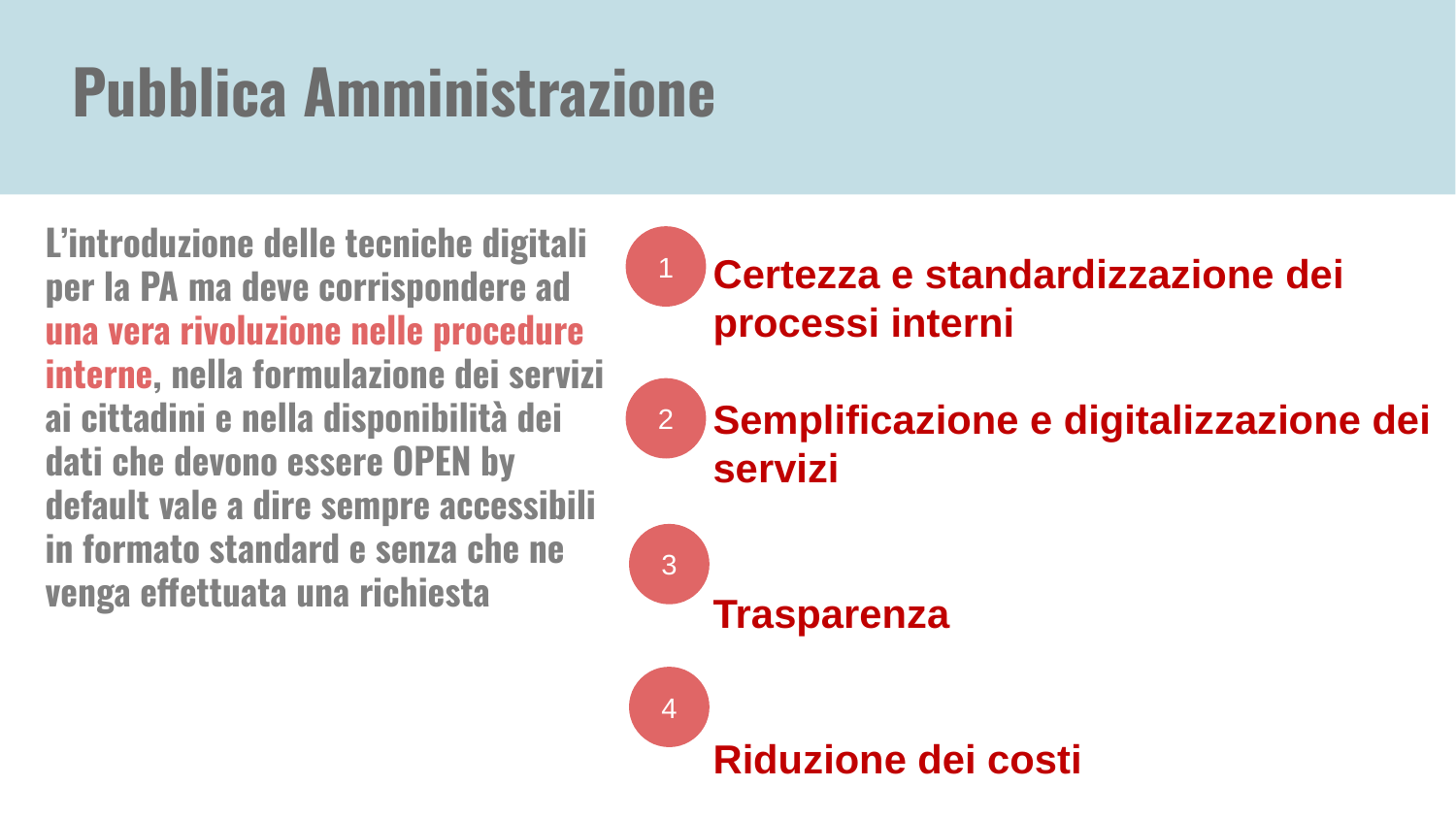

# Pubblica Amministrazione

Certezza e standardizzazione dei processi interni

Semplificazione e digitalizzazione dei servizi

Trasparenza

Riduzione dei costi

L’introduzione delle tecniche digitali per la PA ma deve corrispondere ad una vera rivoluzione nelle procedure interne, nella formulazione dei servizi ai cittadini e nella disponibilità dei dati che devono essere OPEN by default vale a dire sempre accessibili in formato standard e senza che ne venga effettuata una richiesta

1
2
3
4